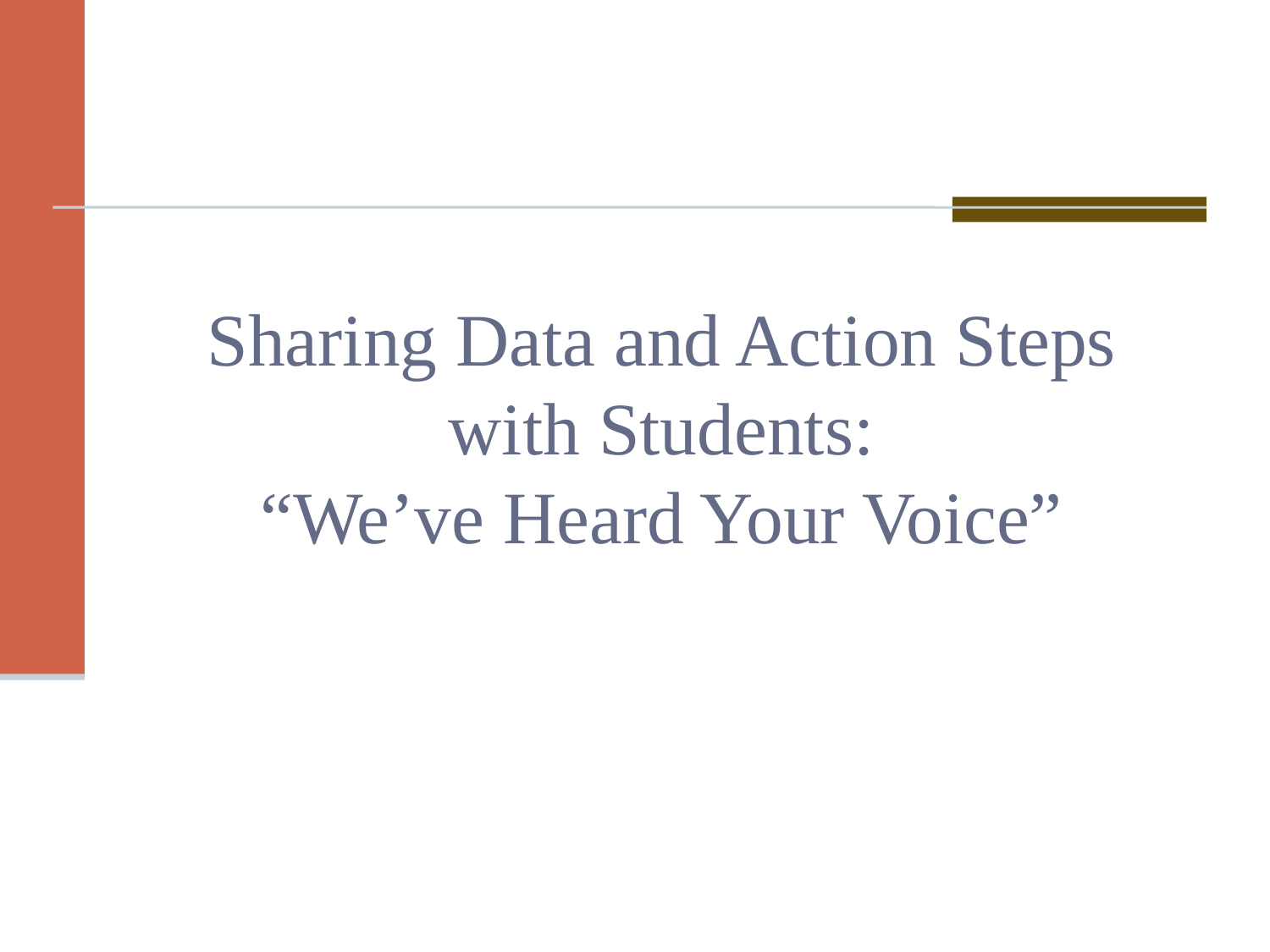

Sharing Data and Action Steps with Students:
“We’ve Heard Your Voice”